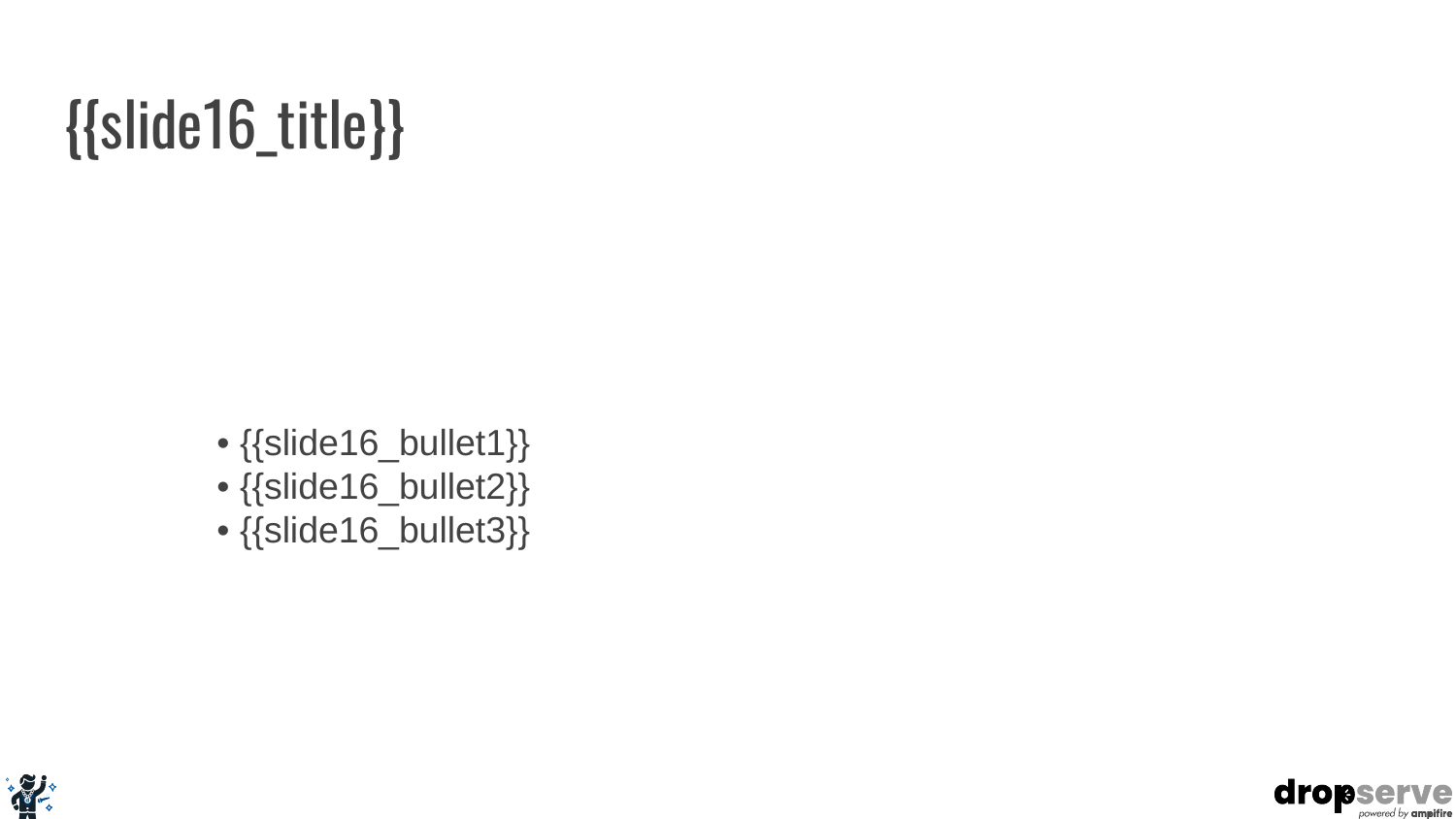

# {{slide16_title}}
• {{slide16_bullet1}}
• {{slide16_bullet2}}
• {{slide16_bullet3}}